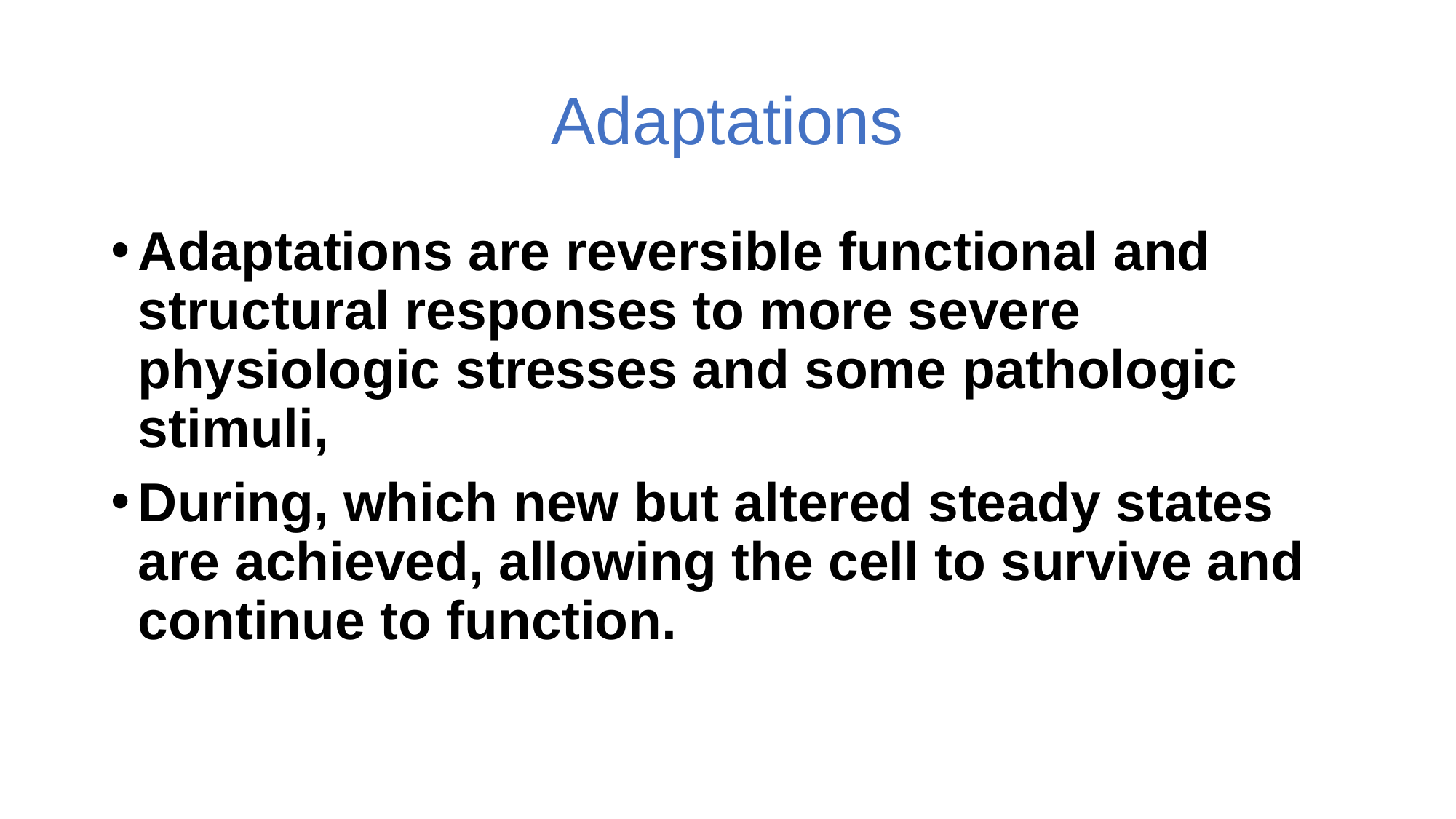

# Adaptations
Adaptations are reversible functional and structural responses to more severe physiologic stresses and some pathologic stimuli,
During, which new but altered steady states are achieved, allowing the cell to survive and continue to function.